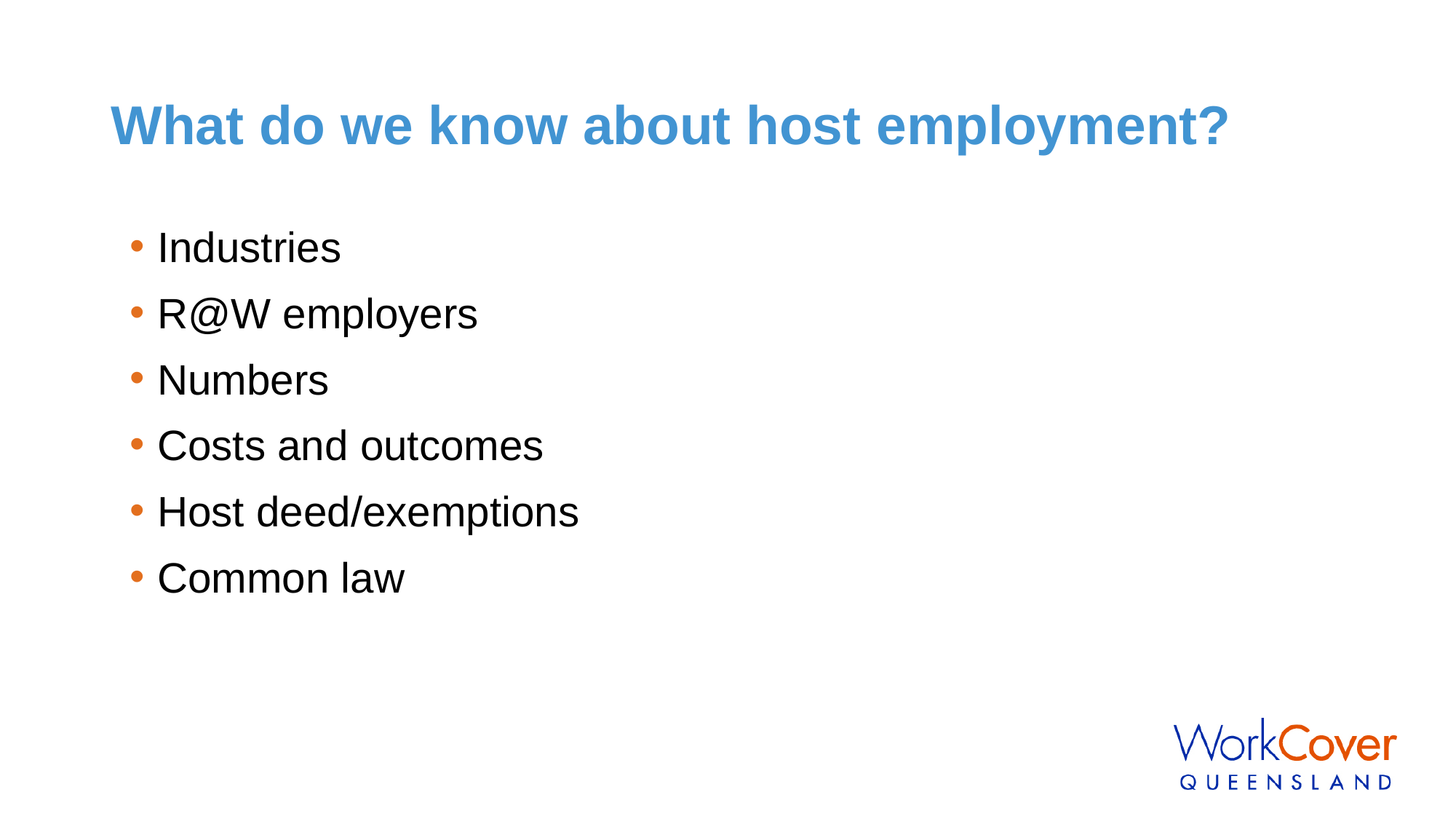

What do we know about host employment?
Industries
R@W employers
Numbers
Costs and outcomes
Host deed/exemptions
Common law